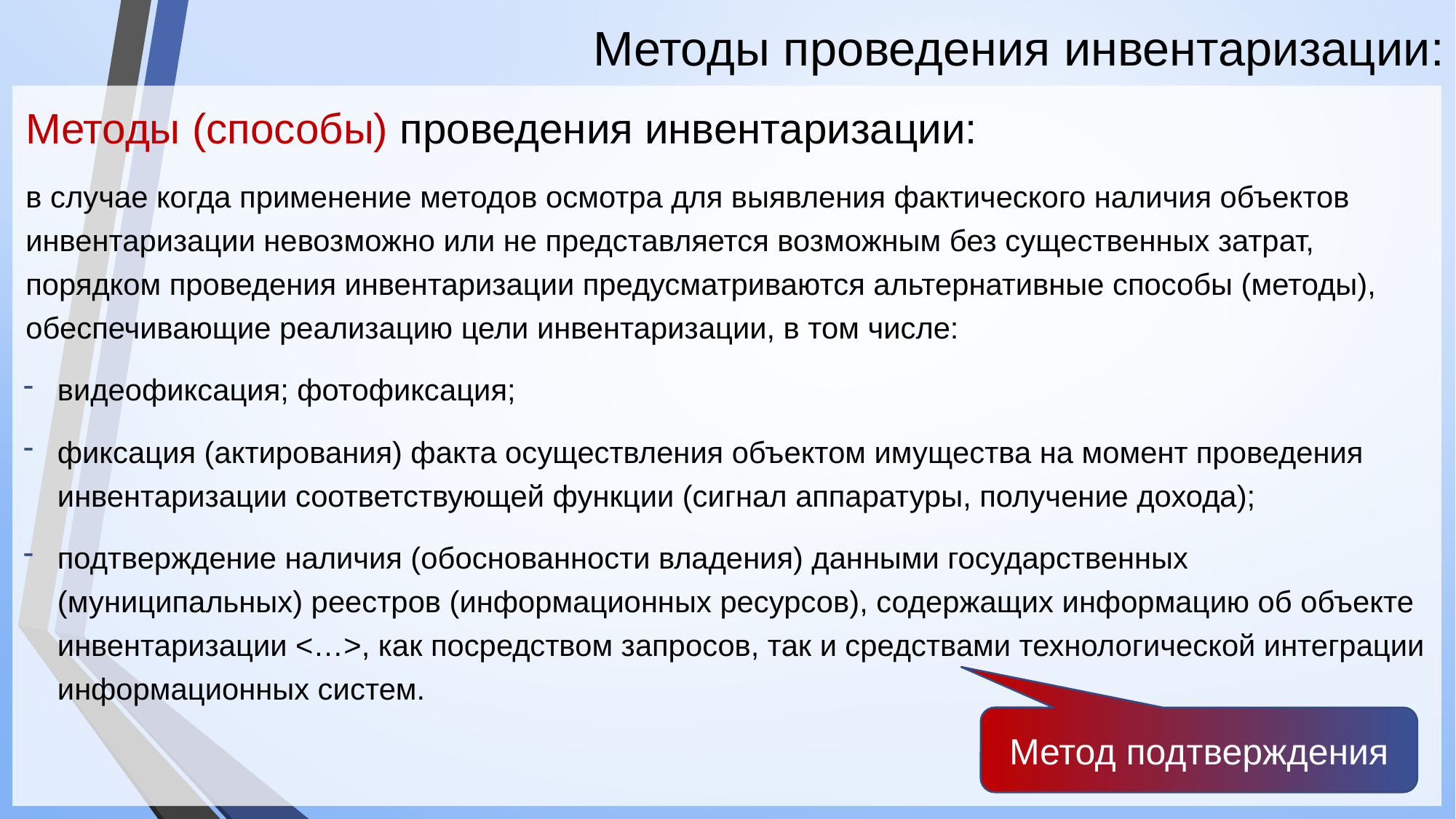

# Методы проведения инвентаризации:
Методы (способы) проведения инвентаризации:
в случае когда применение методов осмотра для выявления фактического наличия объектов инвентаризации невозможно или не представляется возможным без существенных затрат, порядком проведения инвентаризации предусматриваются альтернативные способы (методы), обеспечивающие реализацию цели инвентаризации, в том числе:
видеофиксация; фотофиксация;
фиксация (актирования) факта осуществления объектом имущества на момент проведения инвентаризации соответствующей функции (сигнал аппаратуры, получение дохода);
подтверждение наличия (обоснованности владения) данными государственных (муниципальных) реестров (информационных ресурсов), содержащих информацию об объекте инвентаризации <…>, как посредством запросов, так и средствами технологической интеграции информационных систем.
Метод подтверждения